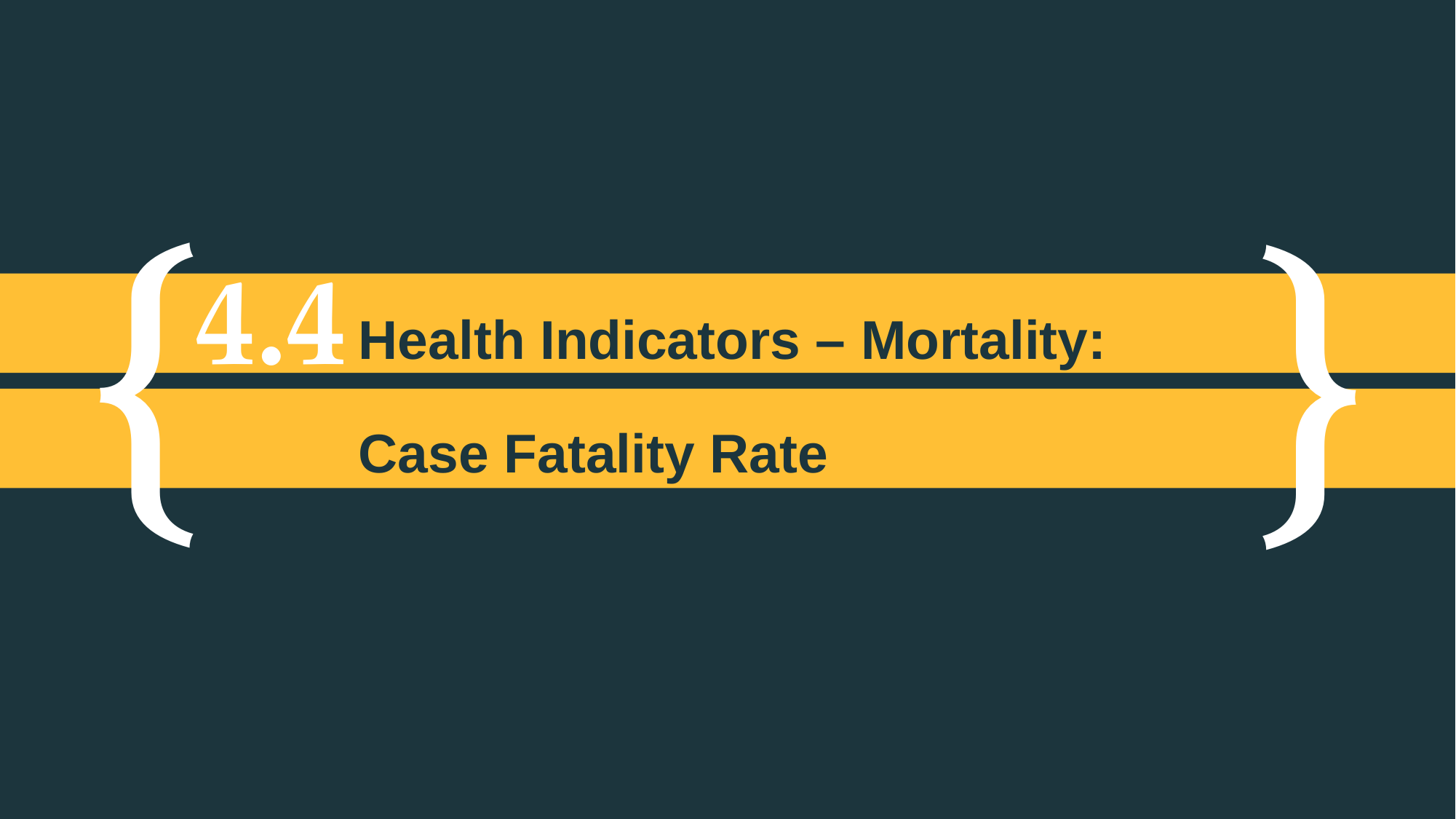

4.4
Health Indicators – Mortality:
Case Fatality Rate